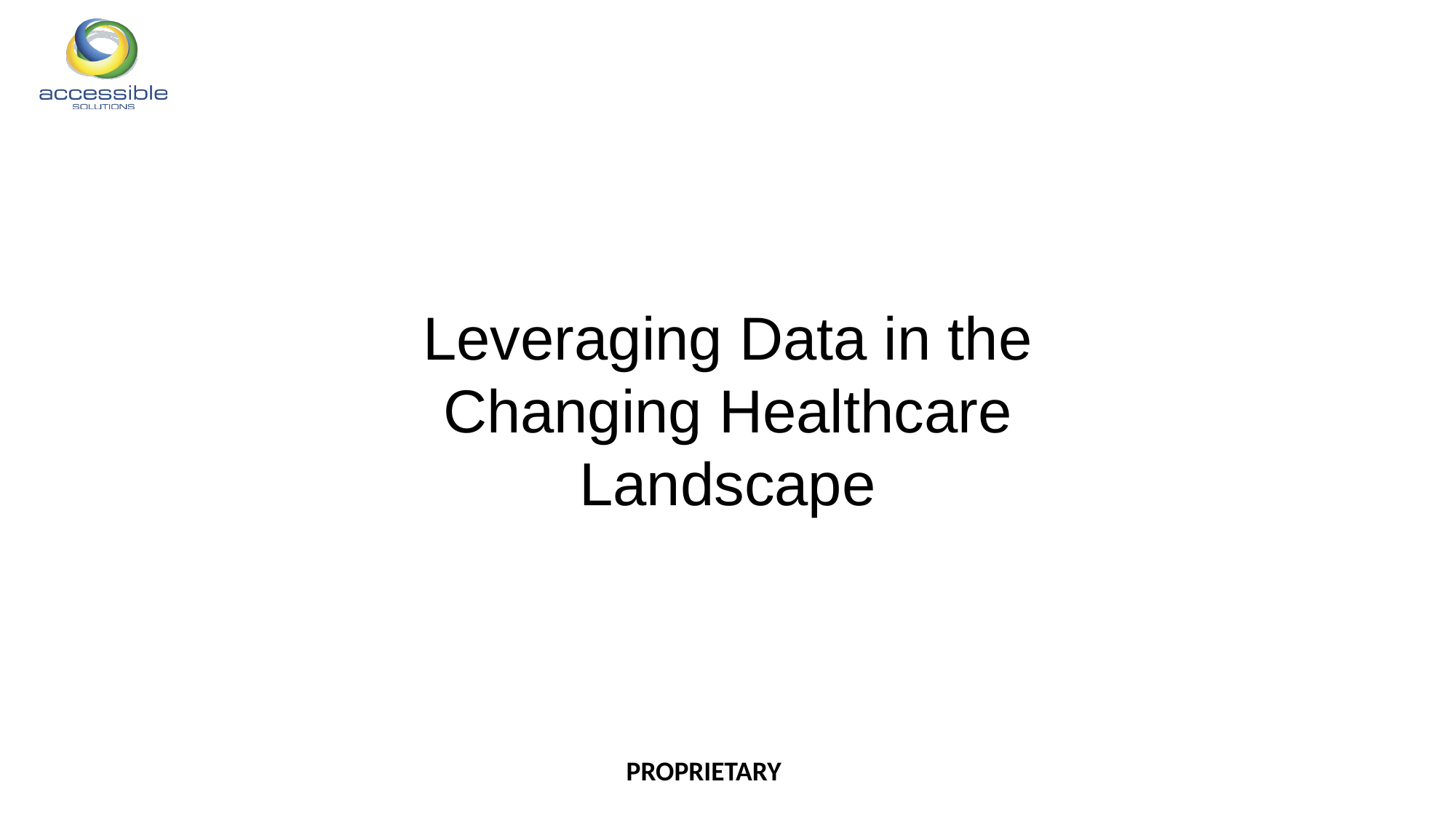

Leveraging Data in the Changing Healthcare Landscape
PROPRIETARY